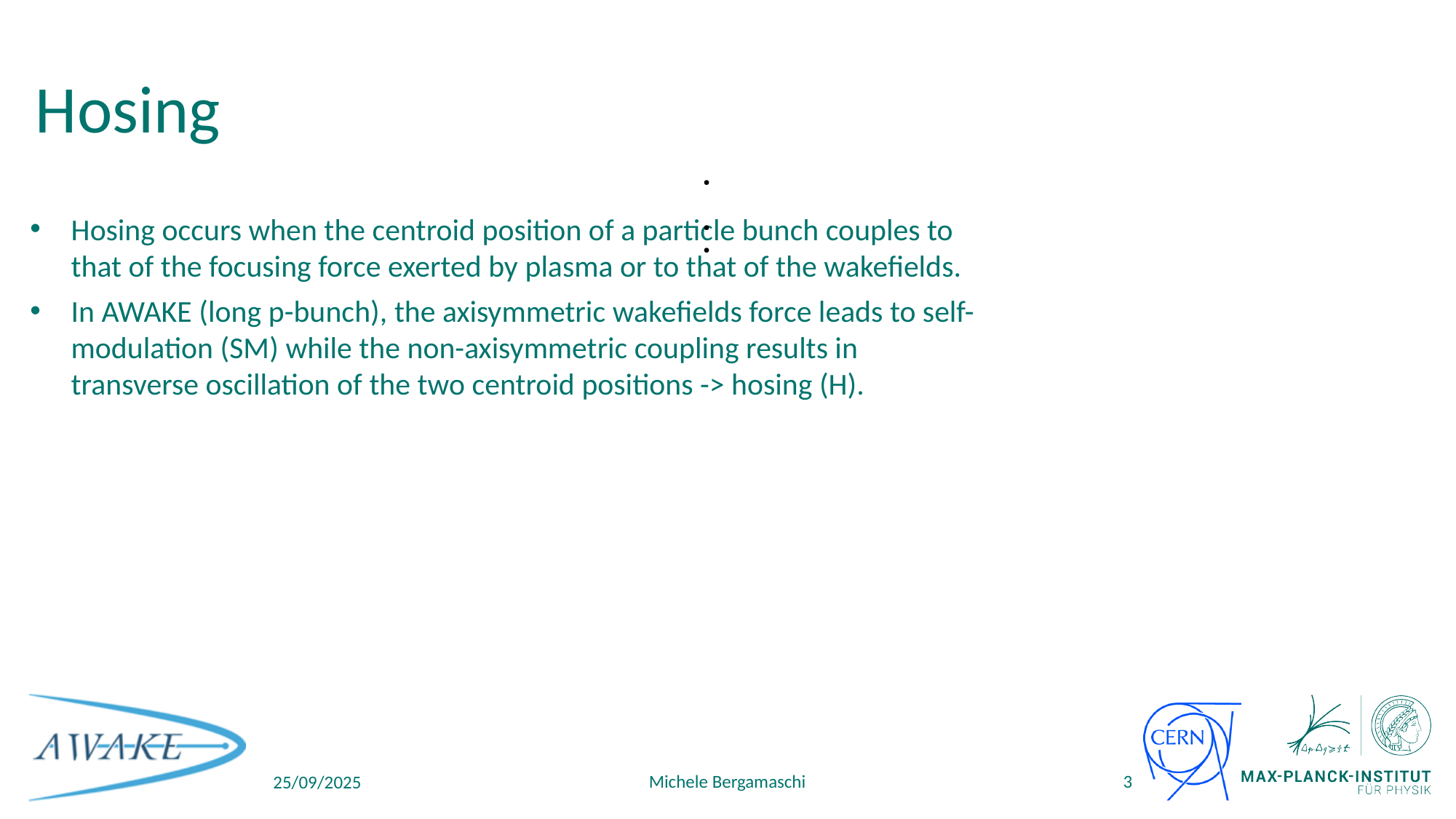

# Hosing
●
Hosing occurs when the centroid position of a particle bunch couples to that of the focusing force exerted by plasma or to that of the wakefields.
In AWAKE (long p-bunch), the axisymmetric wakefields force leads to self-modulation (SM) while the non-axisymmetric coupling results in transverse oscillation of the two centroid positions -> hosing (H).
●
●
Michele Bergamaschi
3
25/09/2025